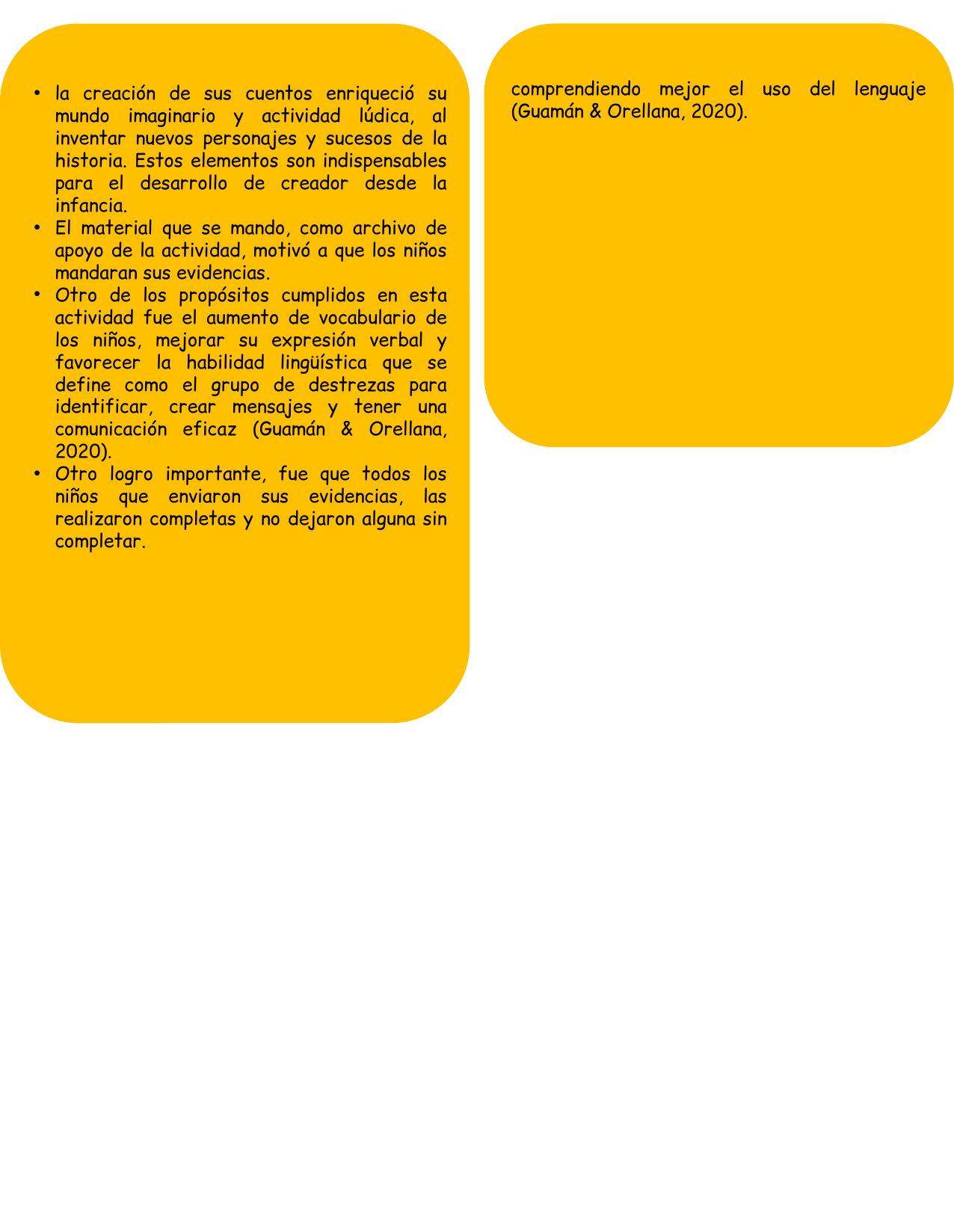

la creación de sus cuentos enriqueció su mundo imaginario y actividad lúdica, al inventar nuevos personajes y sucesos de la historia. Estos elementos son indispensables para el desarrollo de creador desde la infancia.
El material que se mando, como archivo de apoyo de la actividad, motivó a que los niños mandaran sus evidencias.
Otro de los propósitos cumplidos en esta actividad fue el aumento de vocabulario de los niños, mejorar su expresión verbal y favorecer la habilidad lingüística que se define como el grupo de destrezas para identificar, crear mensajes y tener una comunicación eficaz (Guamán & Orellana, 2020).
Otro logro importante, fue que todos los niños que enviaron sus evidencias, las realizaron completas y no dejaron alguna sin completar.

comprendiendo mejor el uso del lenguaje (Guamán & Orellana, 2020).